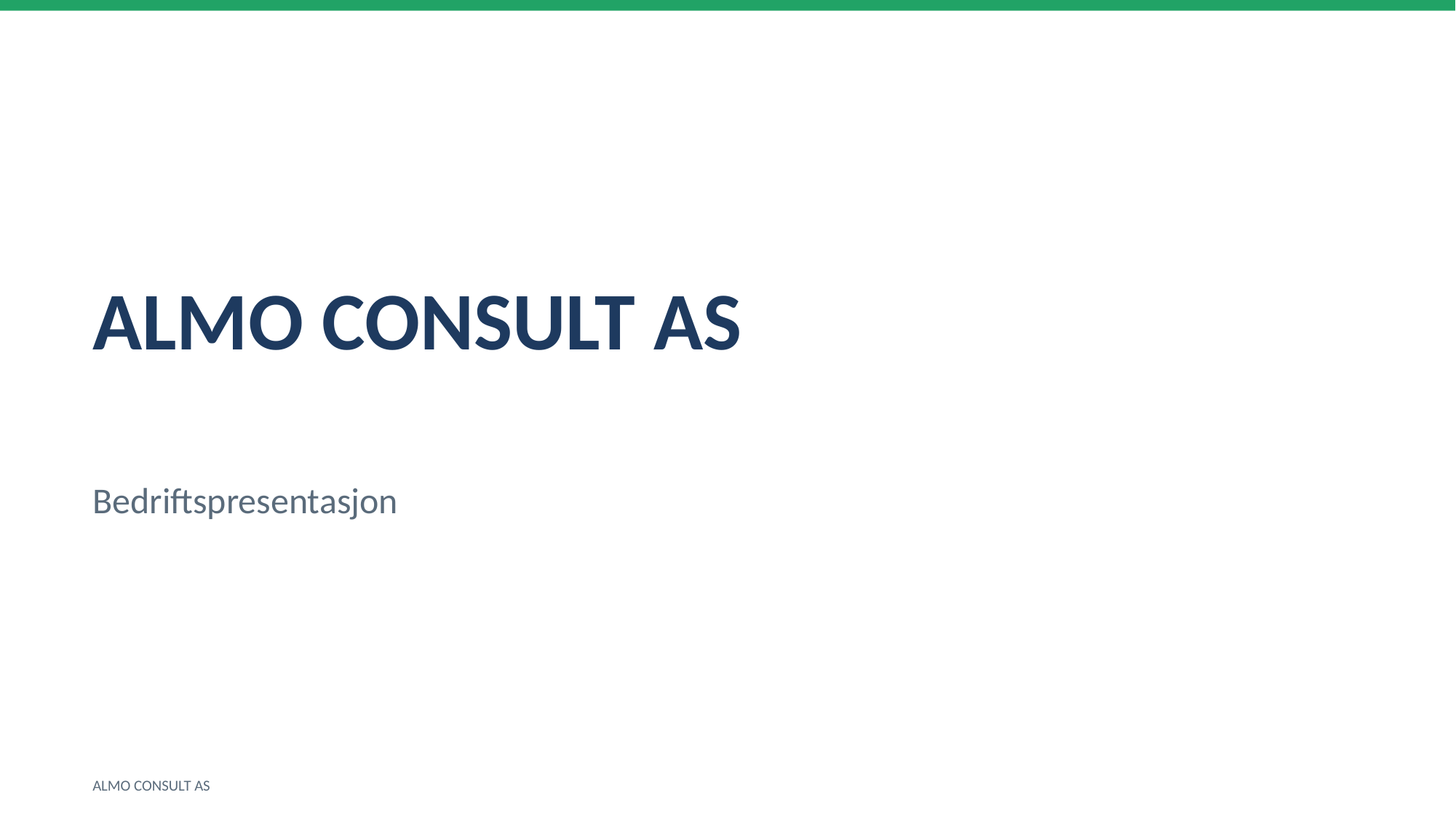

ALMO CONSULT AS
Bedriftspresentasjon
ALMO CONSULT AS